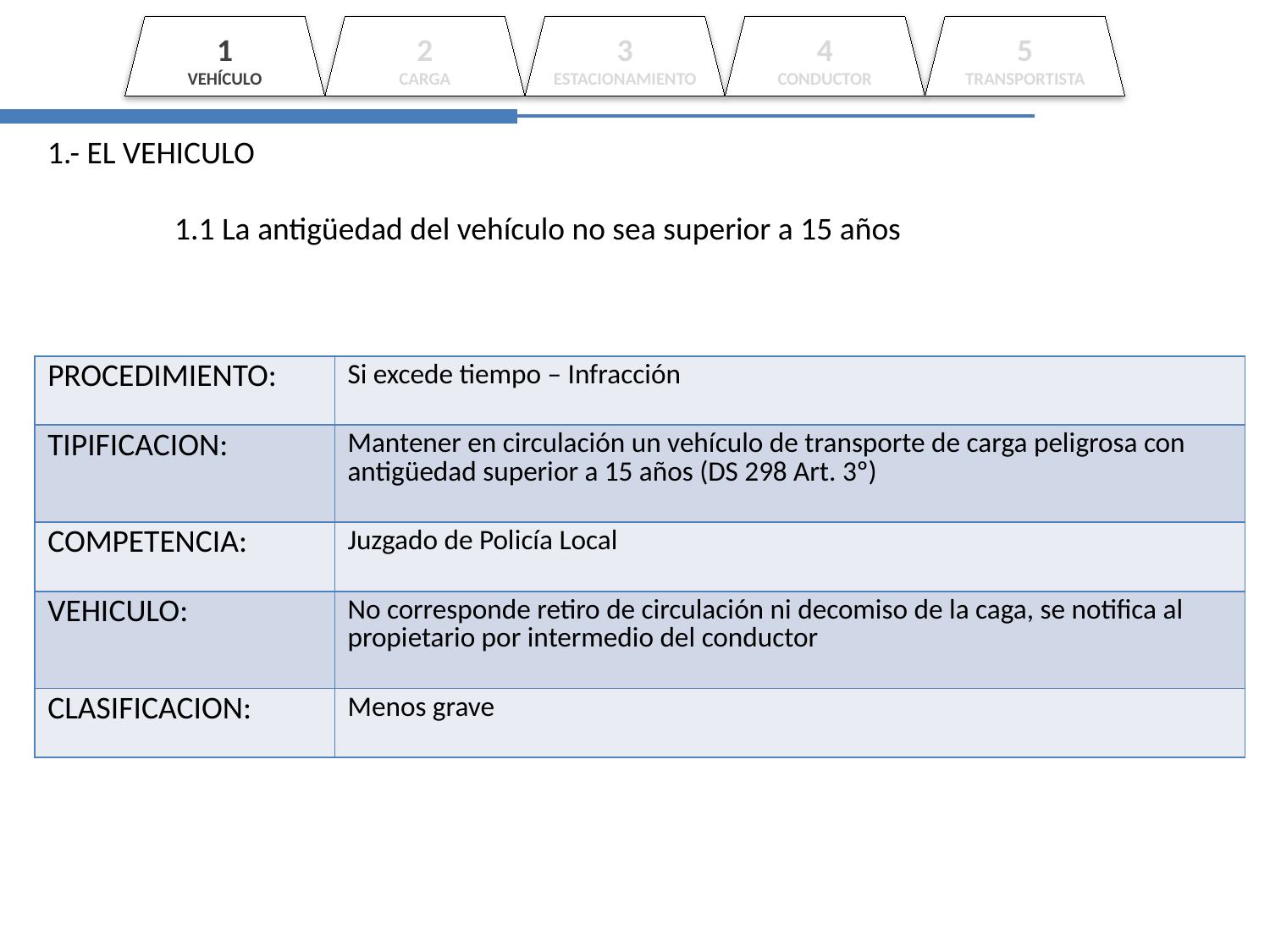

1
VEHÍCULO
2
CARGA
3
ESTACIONAMIENTO
4
CONDUCTOR
5
TRANSPORTISTA
1.- EL VEHICULO

	1.1 La antigüedad del vehículo no sea superior a 15 años
| PROCEDIMIENTO: | Si excede tiempo – Infracción |
| --- | --- |
| TIPIFICACION: | Mantener en circulación un vehículo de transporte de carga peligrosa con antigüedad superior a 15 años (DS 298 Art. 3º) |
| COMPETENCIA: | Juzgado de Policía Local |
| VEHICULO: | No corresponde retiro de circulación ni decomiso de la caga, se notifica al propietario por intermedio del conductor |
| CLASIFICACION: | Menos grave |